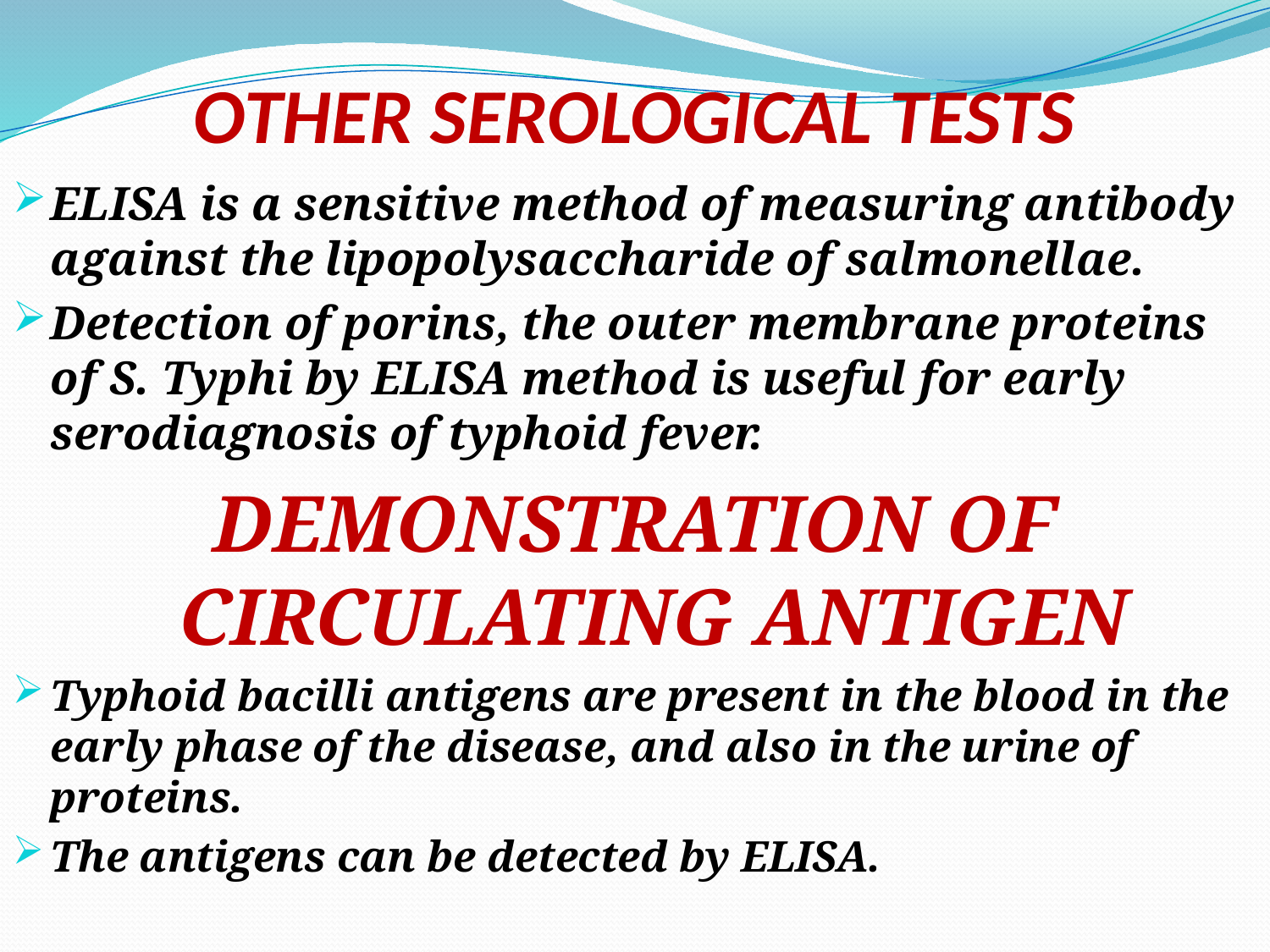

# OTHER SEROLOGICAL TESTS
ELISA is a sensitive method of measuring antibody against the lipopolysaccharide of salmonellae.
Detection of porins, the outer membrane proteins of S. Typhi by ELISA method is useful for early serodiagnosis of typhoid fever.
DEMONSTRATION OF CIRCULATING ANTIGEN
Typhoid bacilli antigens are present in the blood in the early phase of the disease, and also in the urine of proteins.
The antigens can be detected by ELISA.